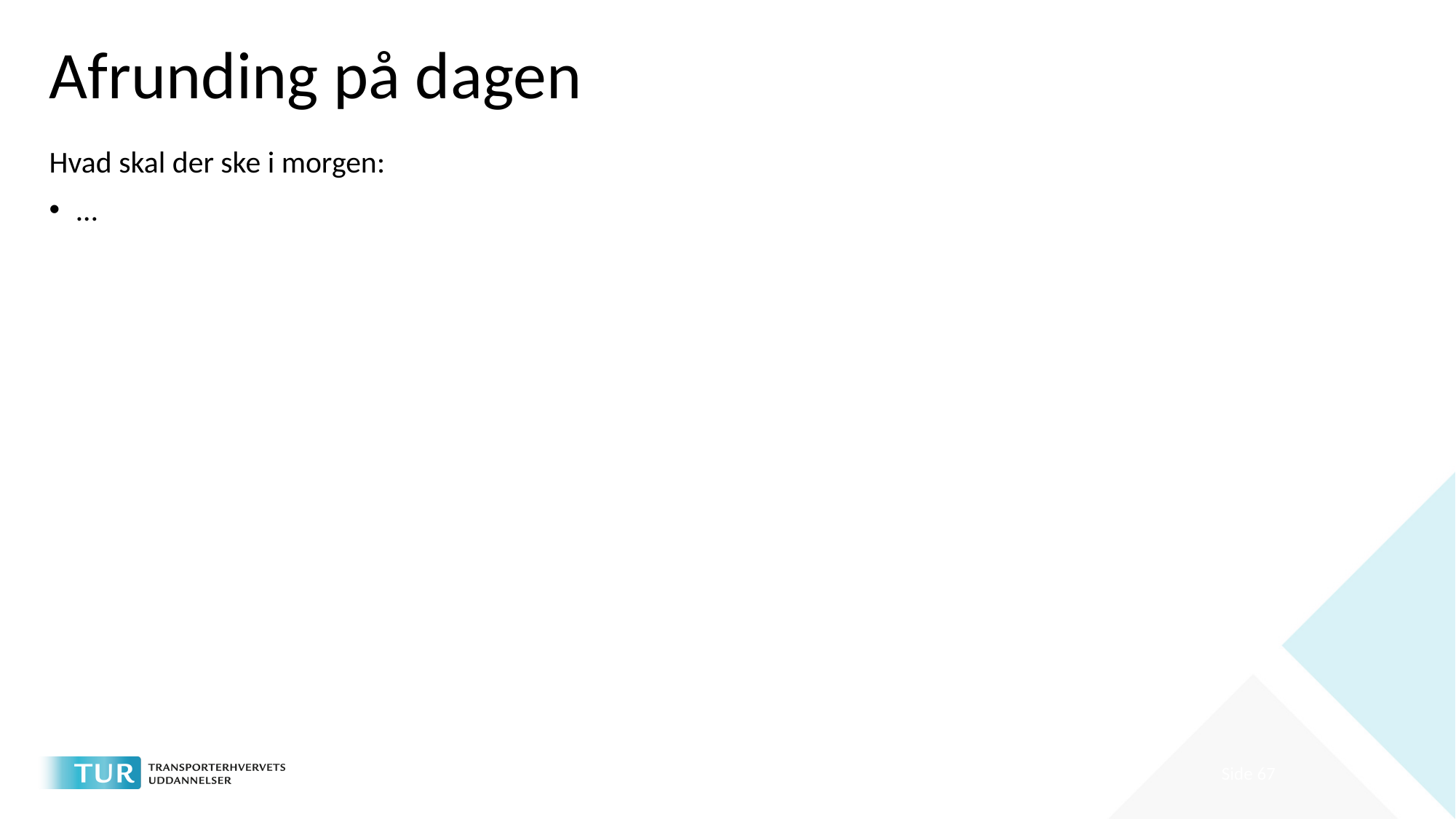

# Afrunding på dagen
Hvad skal der ske i morgen:
…